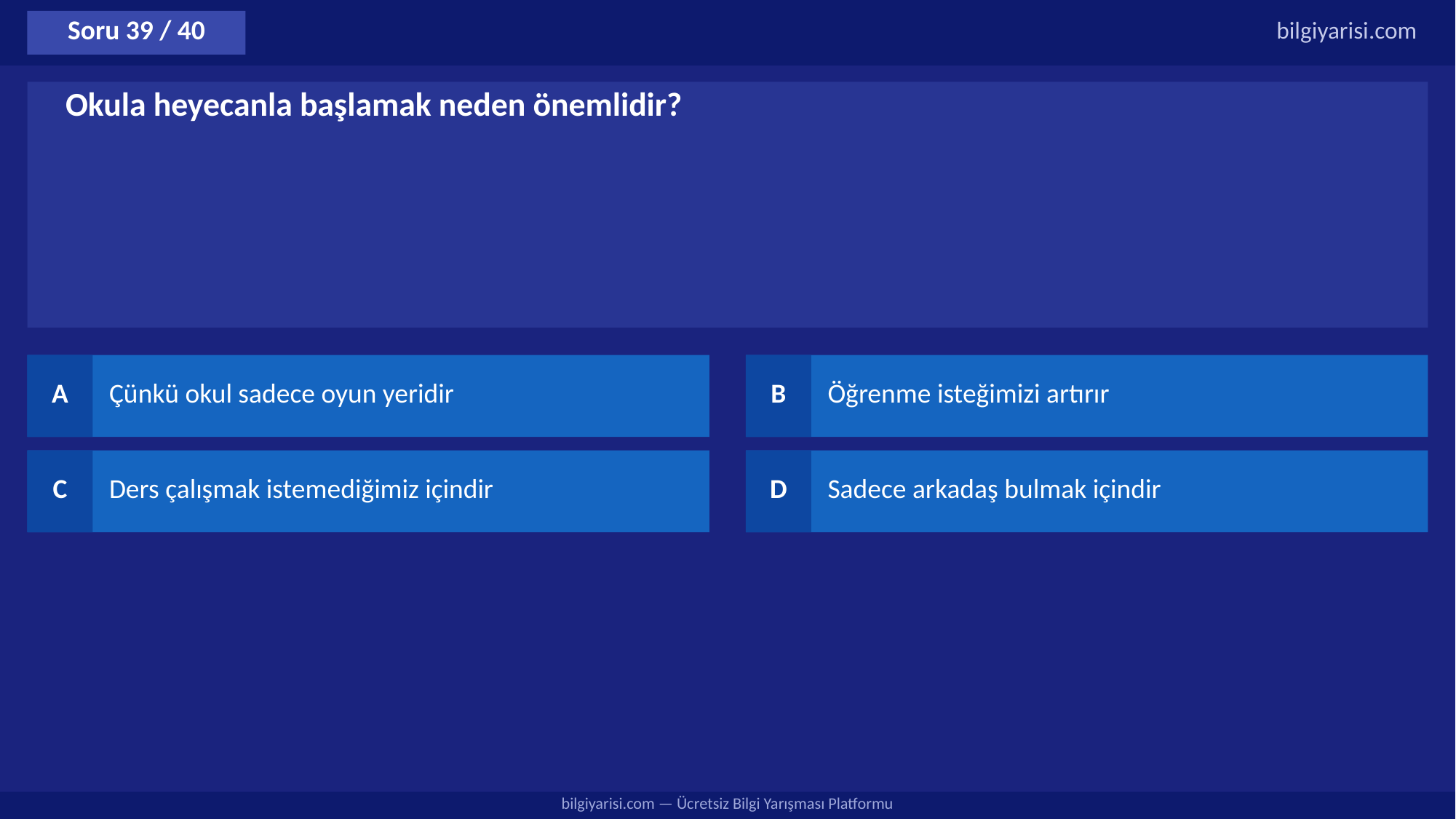

Soru 39 / 40
bilgiyarisi.com

Okula heyecanla başlamak neden önemlidir?

A
Çünkü okul sadece oyun yeridir

B
Öğrenme isteğimizi artırır

C
Ders çalışmak istemediğimiz içindir

D
Sadece arkadaş bulmak içindir
bilgiyarisi.com — Ücretsiz Bilgi Yarışması Platformu